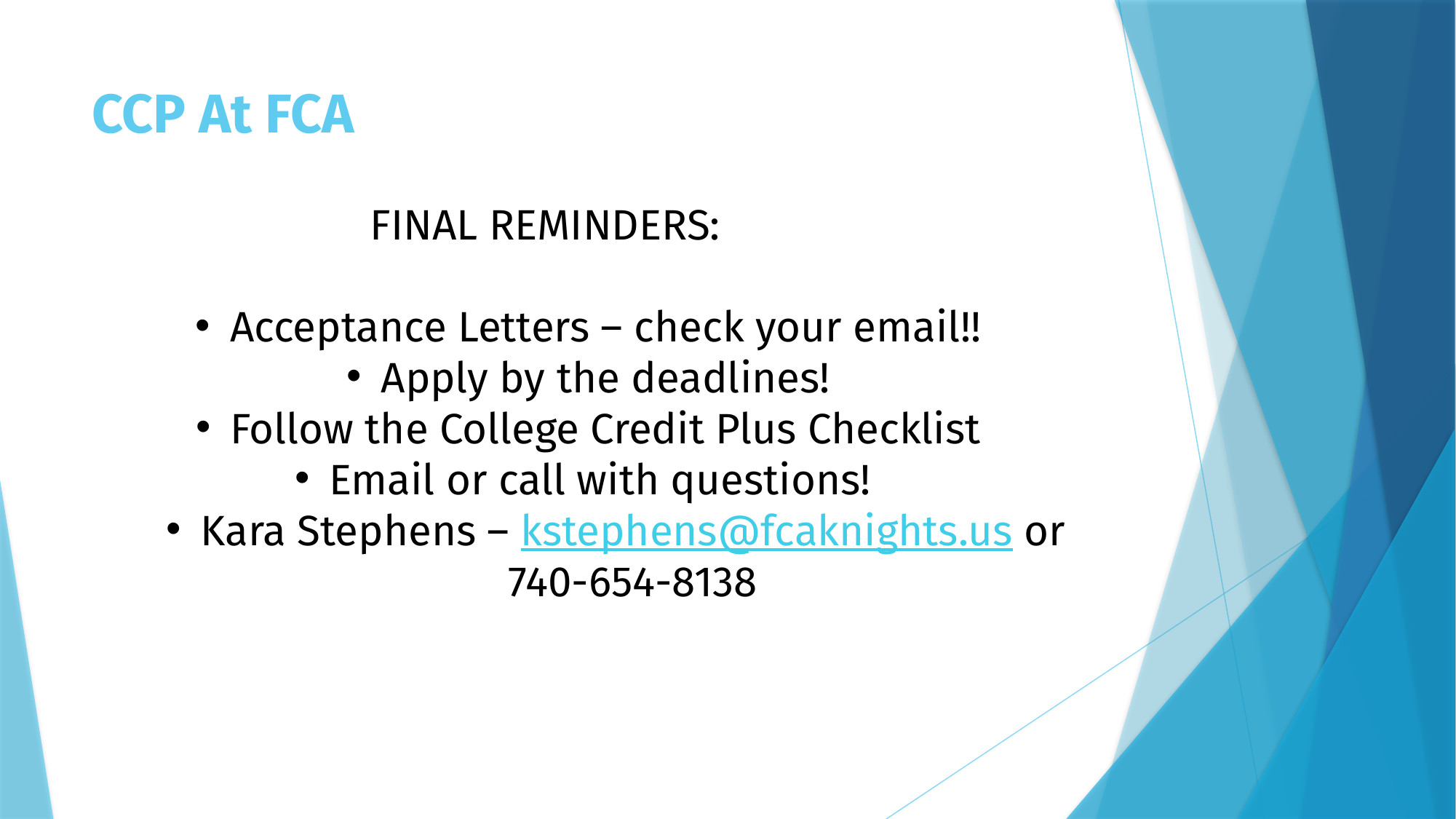

# CCP At FCA
FINAL REMINDERS:

Acceptance Letters – check your email!!
Apply by the deadlines!
Follow the College Credit Plus Checklist
Email or call with questions!
Kara Stephens – kstephens@fcaknights.us or 740-654-8138